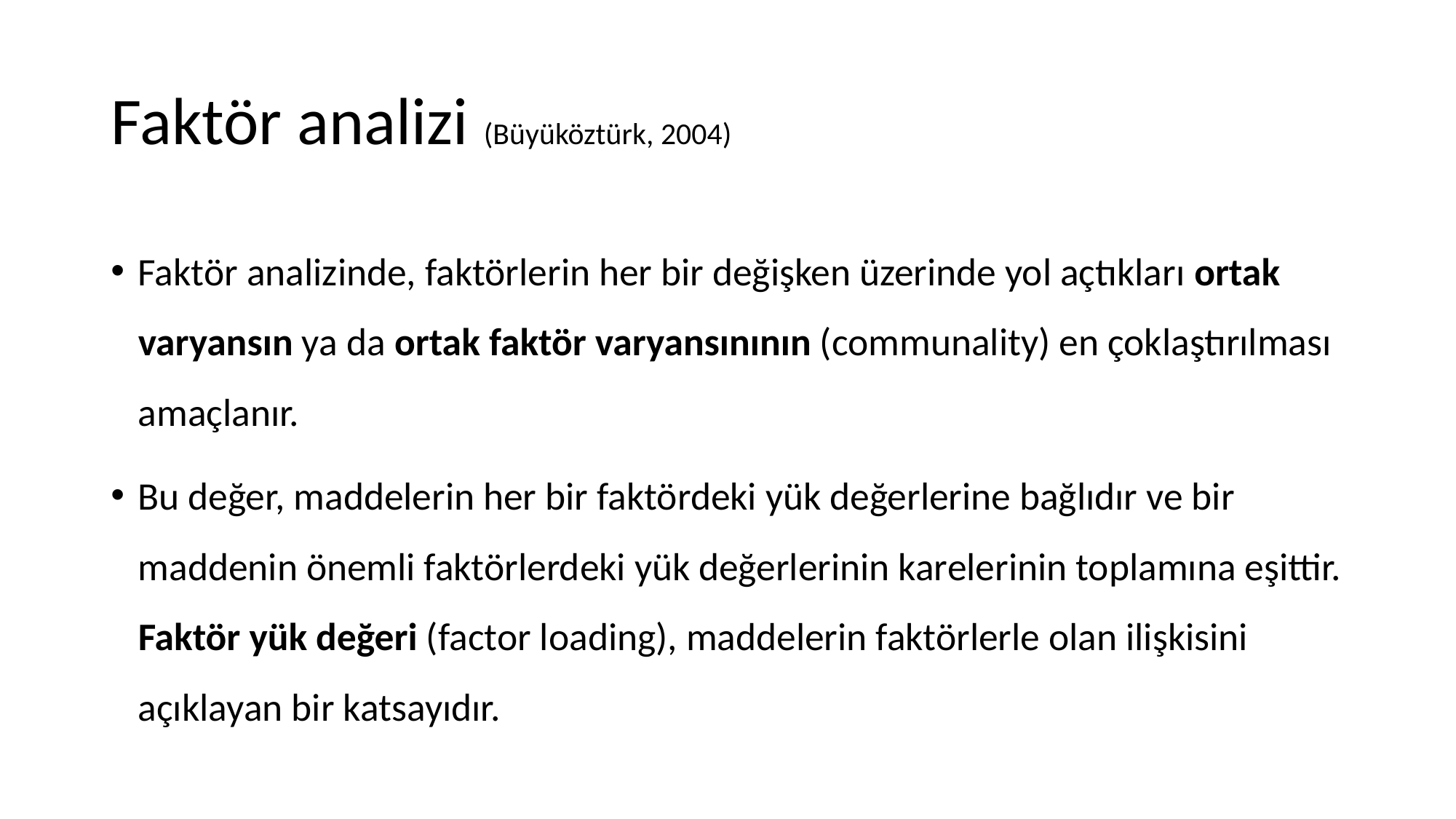

# Faktör analizi (Büyüköztürk, 2004)
Faktör analizinde, faktörlerin her bir değişken üzerinde yol açtıkları ortak varyansın ya da ortak faktör varyansınının (communality) en çoklaştırılması amaçlanır.
Bu değer, maddelerin her bir faktördeki yük değerlerine bağlıdır ve bir maddenin önemli faktörlerdeki yük değerlerinin karelerinin toplamına eşittir. Faktör yük değeri (factor loading), maddelerin faktörlerle olan ilişkisini açıklayan bir katsayıdır.